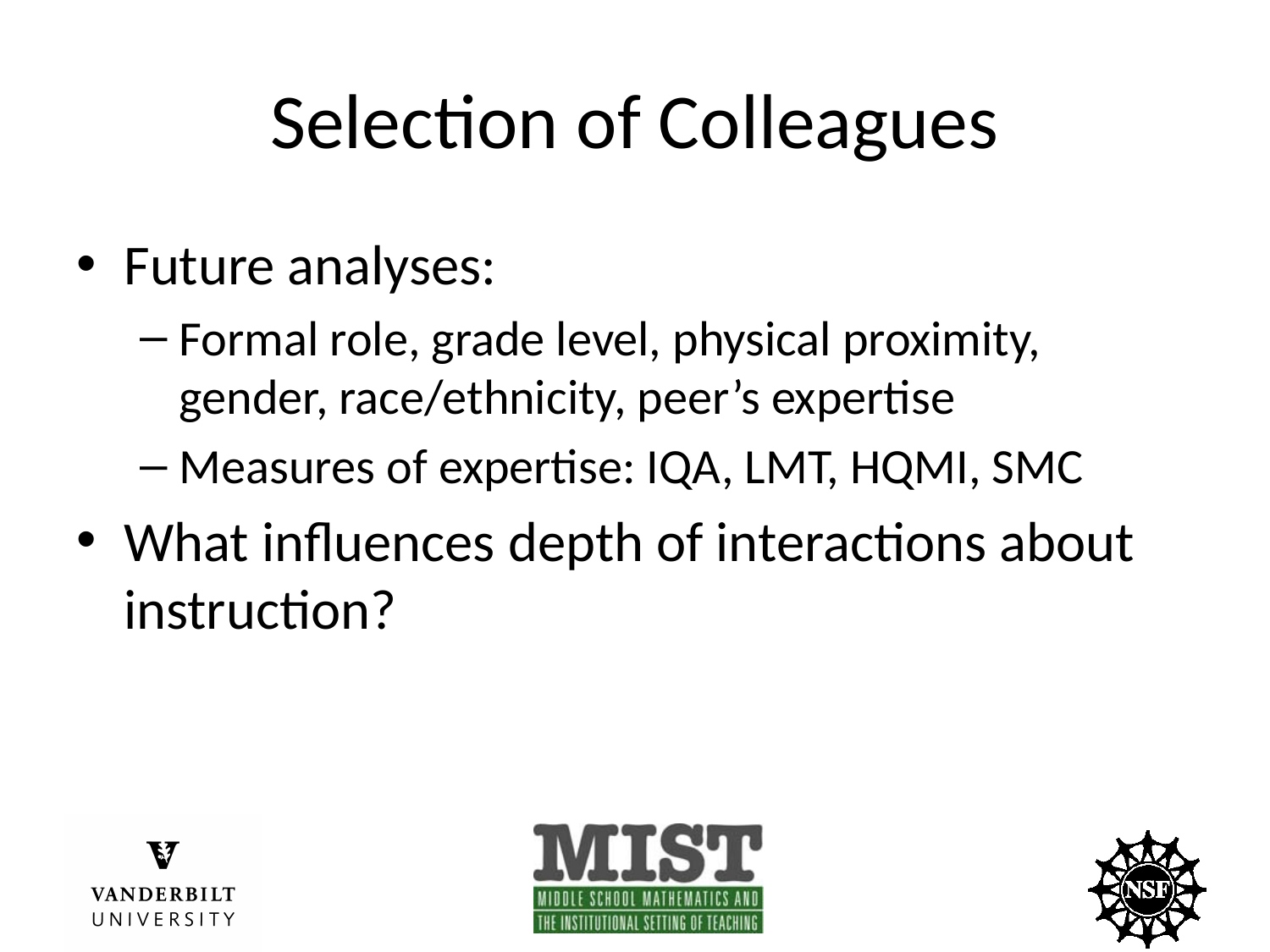

# Selection of Colleagues
Future analyses:
Formal role, grade level, physical proximity, gender, race/ethnicity, peer’s expertise
Measures of expertise: IQA, LMT, HQMI, SMC
What influences depth of interactions about instruction?